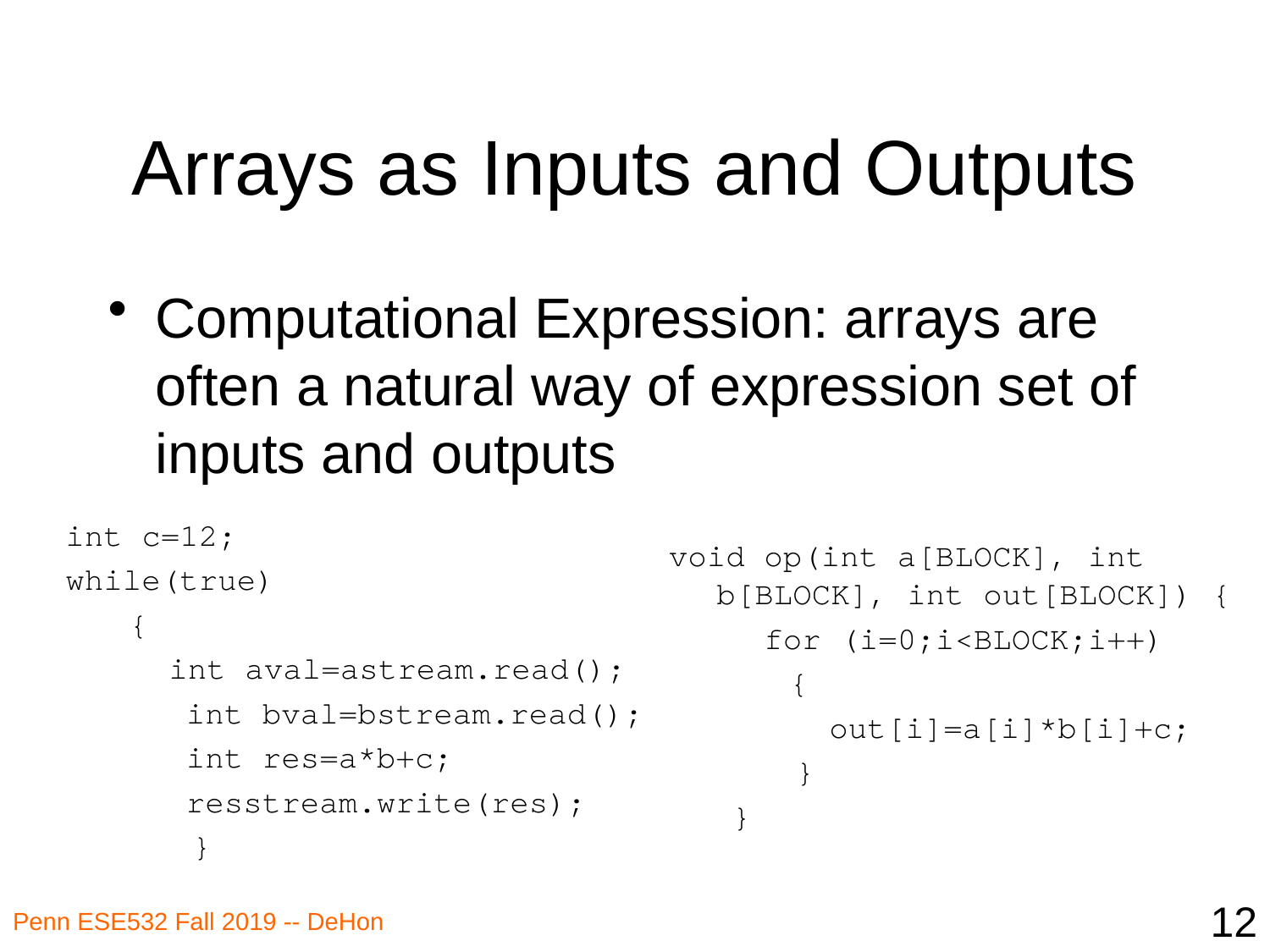

# Arrays as Inputs and Outputs
Computational Expression: arrays are often a natural way of expression set of inputs and outputs

int c=12;
while(true)
{
	int aval=astream.read();
   int bval=bstream.read();
   int res=a*b+c;
   resstream.write(res);
}
void op(int a[BLOCK], int b[BLOCK], int out[BLOCK]) {
     for (i=0;i<BLOCK;i++)
   {
	   out[i]=a[i]*b[i]+c;
}
}
12
Penn ESE532 Fall 2019 -- DeHon